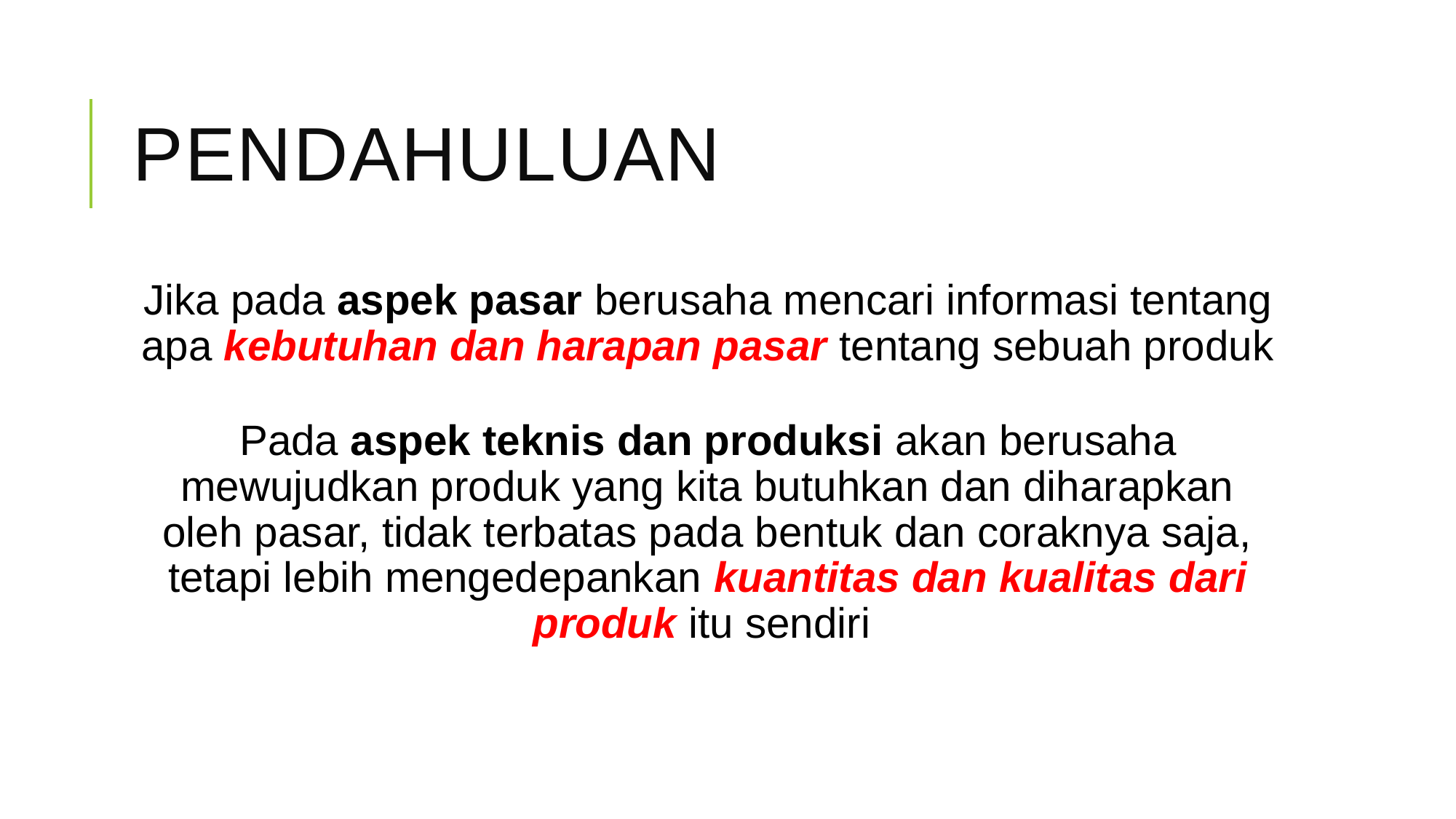

# pendahuluan
Jika pada aspek pasar berusaha mencari informasi tentang apa kebutuhan dan harapan pasar tentang sebuah produk

Pada aspek teknis dan produksi akan berusaha mewujudkan produk yang kita butuhkan dan diharapkan oleh pasar, tidak terbatas pada bentuk dan coraknya saja, tetapi lebih mengedepankan kuantitas dan kualitas dari produk itu sendiri